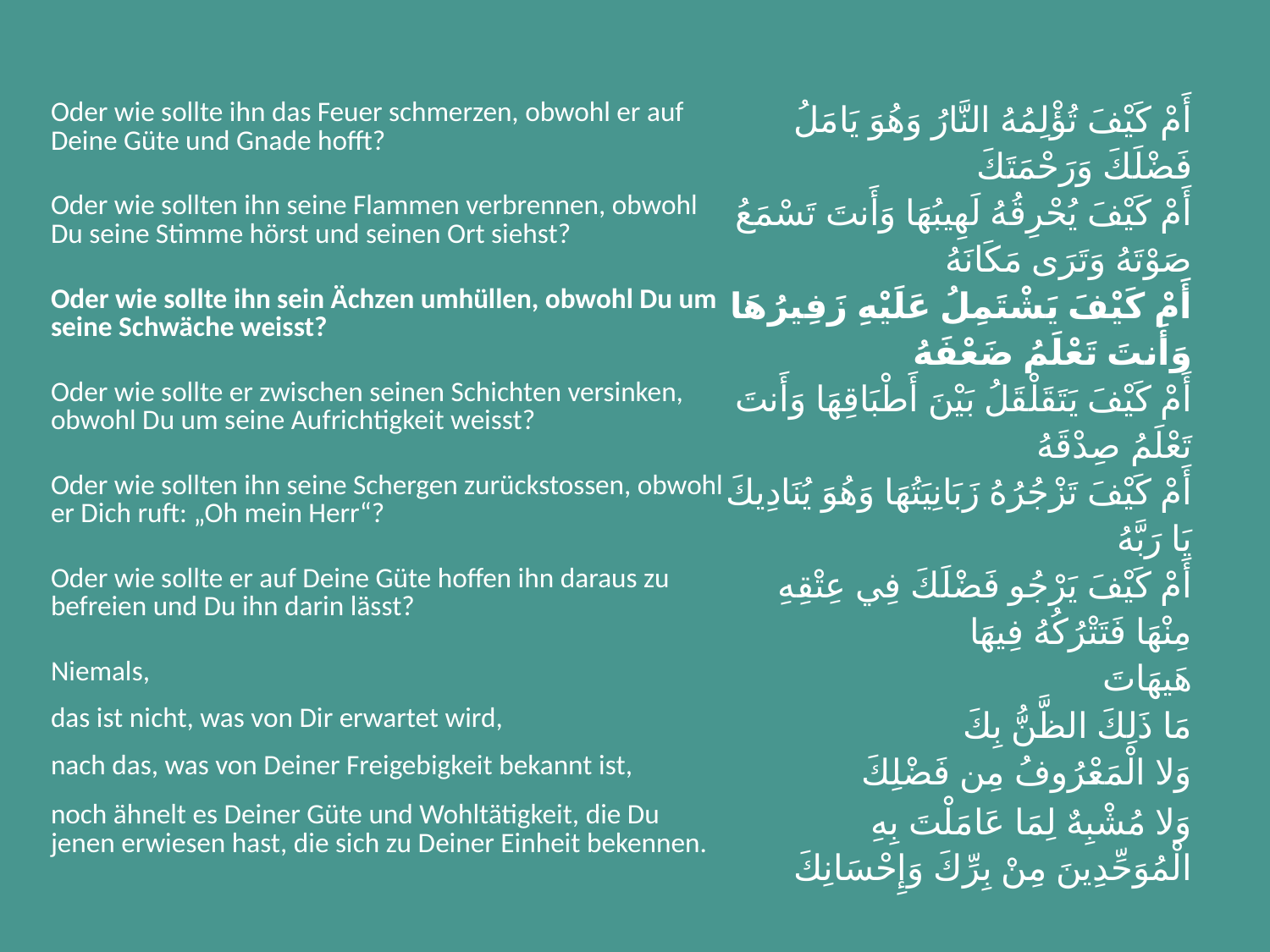

| Oder wie sollte ihn das Feuer schmerzen, obwohl er auf Deine Güte und Gnade hofft? | أَمْ كَيْفَ تُؤْلِمُهُ النَّارُ وَهُوَ يَامَلُ فَضْلَكَ وَرَحْمَتَكَ |
| --- | --- |
| Oder wie sollten ihn seine Flammen verbrennen, obwohl Du seine Stimme hörst und seinen Ort siehst? | أَمْ كَيْفَ يُحْرِقُهُ لَهِيبُهَا وَأَنتَ تَسْمَعُ صَوْتَهُ وَتَرَى مَكَانَهُ |
| Oder wie sollte ihn sein Ächzen umhüllen, obwohl Du um seine Schwäche weisst? | أَمْ كَيْفَ يَشْتَمِلُ عَلَيْهِ زَفِيرُهَا وَأَنتَ تَعْلَمُ ضَعْفَهُ |
| Oder wie sollte er zwischen seinen Schichten versinken, obwohl Du um seine Aufrichtigkeit weisst? | أَمْ كَيْفَ يَتَقَلْقَلُ بَيْنَ أَطْبَاقِهَا وَأَنتَ تَعْلَمُ صِدْقَهُ |
| Oder wie sollten ihn seine Schergen zurückstossen, obwohl er Dich ruft: „Oh mein Herr“? | أَمْ كَيْفَ تَزْجُرُهُ زَبَانِيَتُهَا وَهُوَ يُنَادِيكَ يَا رَبَّهُ |
| Oder wie sollte er auf Deine Güte hoffen ihn daraus zu befreien und Du ihn darin lässt? | أَمْ كَيْفَ يَرْجُو فَضْلَكَ فِي عِتْقِهِ مِنْهَا فَتَتْرُكُهُ فِيهَا |
| Niemals, | هَيهَاتَ |
| das ist nicht, was von Dir erwartet wird, | مَا ذَلِكَ الظَّنُّ بِكَ |
| nach das, was von Deiner Freigebigkeit bekannt ist, | وَلا الْمَعْرُوفُ مِن فَضْلِكَ |
| noch ähnelt es Deiner Güte und Wohltätigkeit, die Du jenen erwiesen hast, die sich zu Deiner Einheit bekennen. | وَلا مُشْبِهٌ لِمَا عَامَلْتَ بِهِ الْمُوَحِّدِينَ مِنْ بِرِّكَ وَإِحْسَانِكَ |